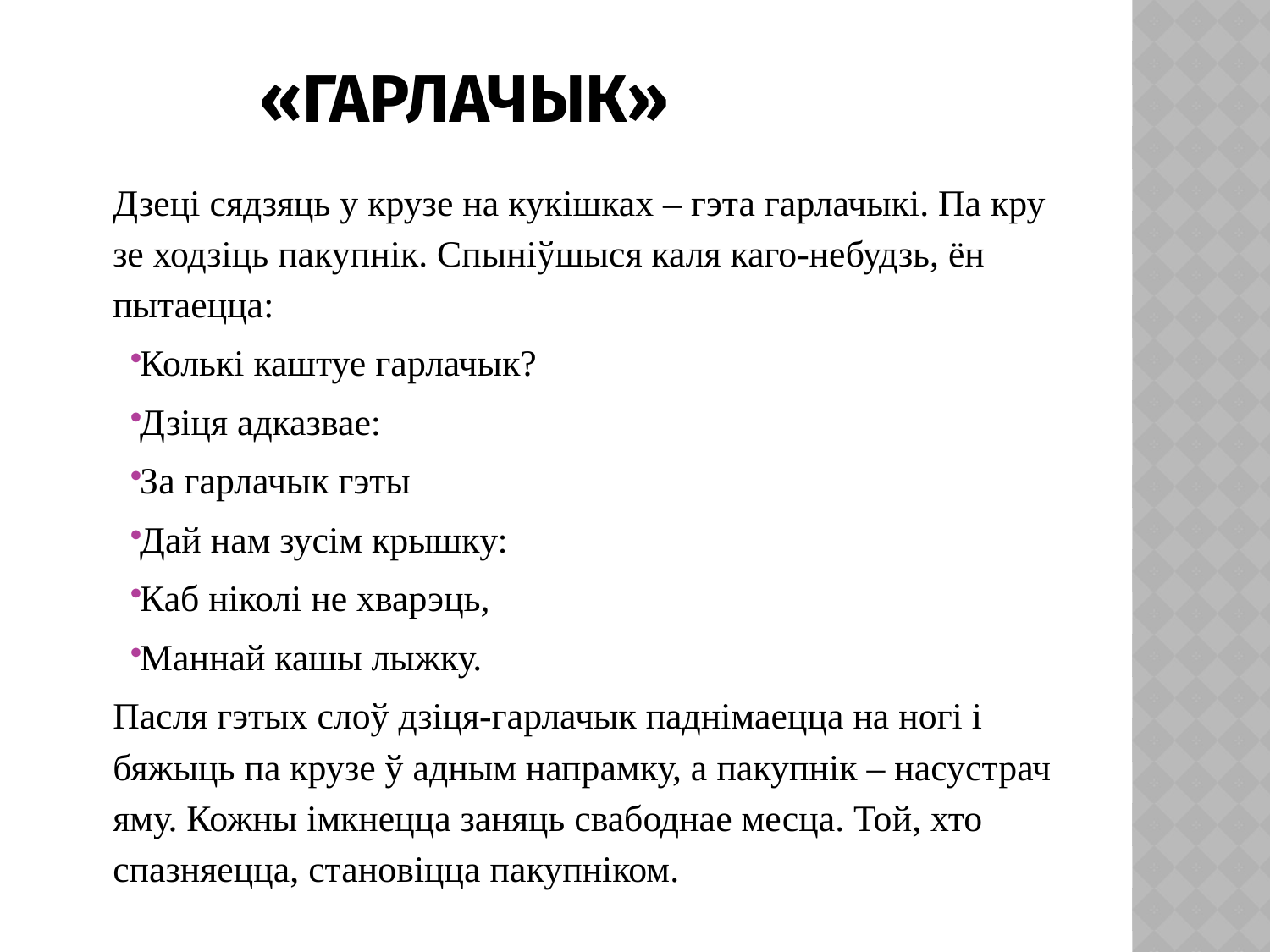

# «гарлачык»
Дзеці сядзяць у крузе на кукішках – гэта гарлачыкі. Па кру­зе ходзіць пакупнік. Спыніўшыся каля каго-небудзь, ён пытаецца:
Колькі каштуе гарлачык?
Дзіця адказвае:
За гарлачык гэты
Дай нам зусім крышку:
Каб ніколі не хварэць,
Маннай кашы лыжку.
Пасля гэтых слоў дзіця-гарлачык паднімаецца на ногі і бяжыць па крузе ў адным напрамку, а пакупнік – насустрач яму. Кожны імкнецца заняць свабоднае месца. Той, хто спазняецца, становіцца пакупніком.